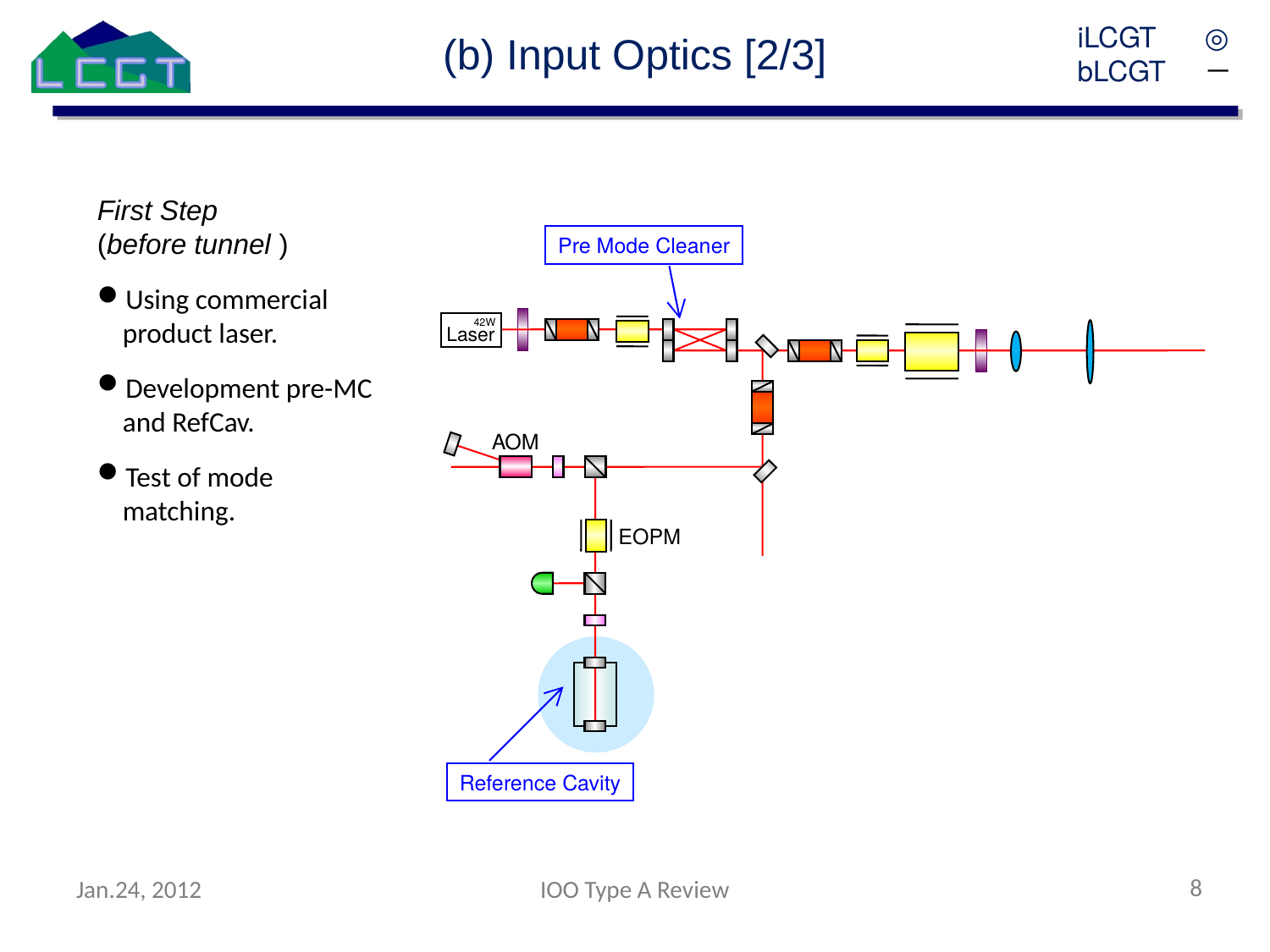

(b) Input Optics [2/3]
iLCGT	◎
bLCGT	－
First Step
(before tunnel )
Using commercial product laser.
Development pre-MC and RefCav.
Test of mode matching.
Pre Mode Cleaner

42W

Laser

AOM

EOPM

Reference Cavity
8
Jan.24, 2012
IOO Type A Review